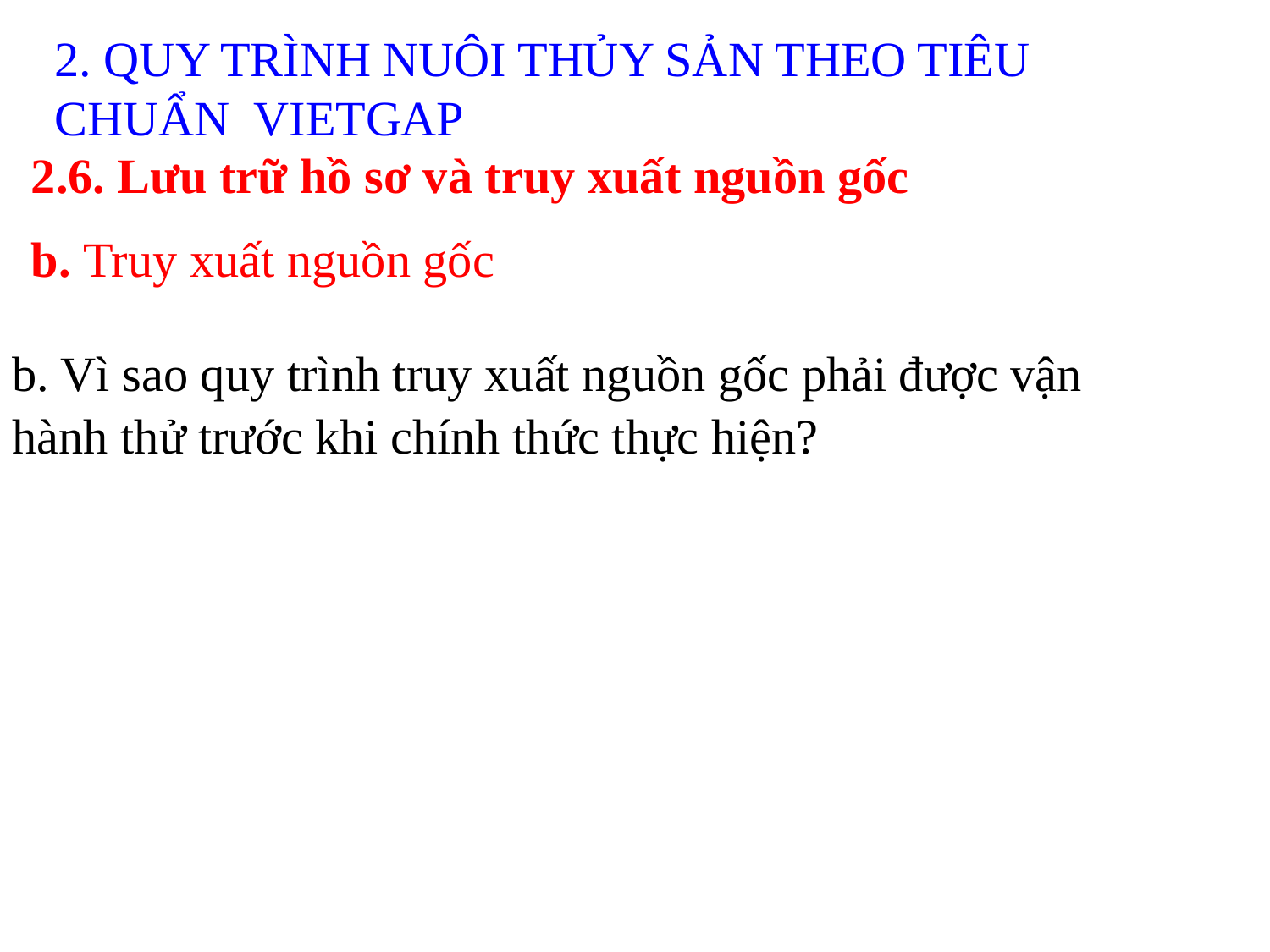

2. QUY TRÌNH NUÔI THỦY SẢN THEO TIÊU CHUẨN  VIETGAP
2.6. Lưu trữ hồ sơ và truy xuất nguồn gốc
b. Truy xuất nguồn gốc

b. Vì sao quy trình truy xuất nguồn gốc phải được vận hành thử trước khi chính thức thực hiện?